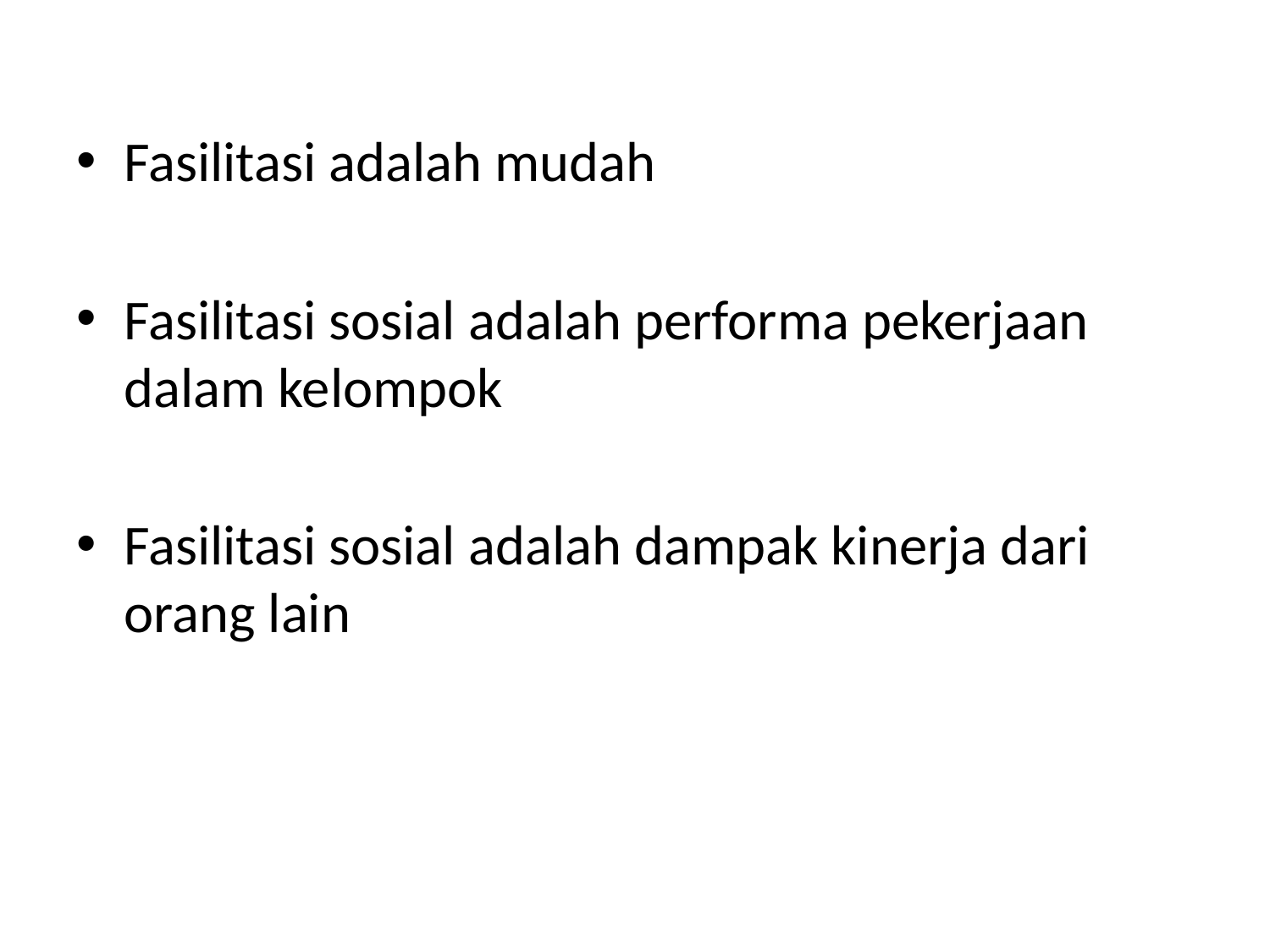

Fasilitasi adalah mudah

Fasilitasi sosial adalah performa pekerjaan dalam kelompok

Fasilitasi sosial adalah dampak kinerja dari orang lain